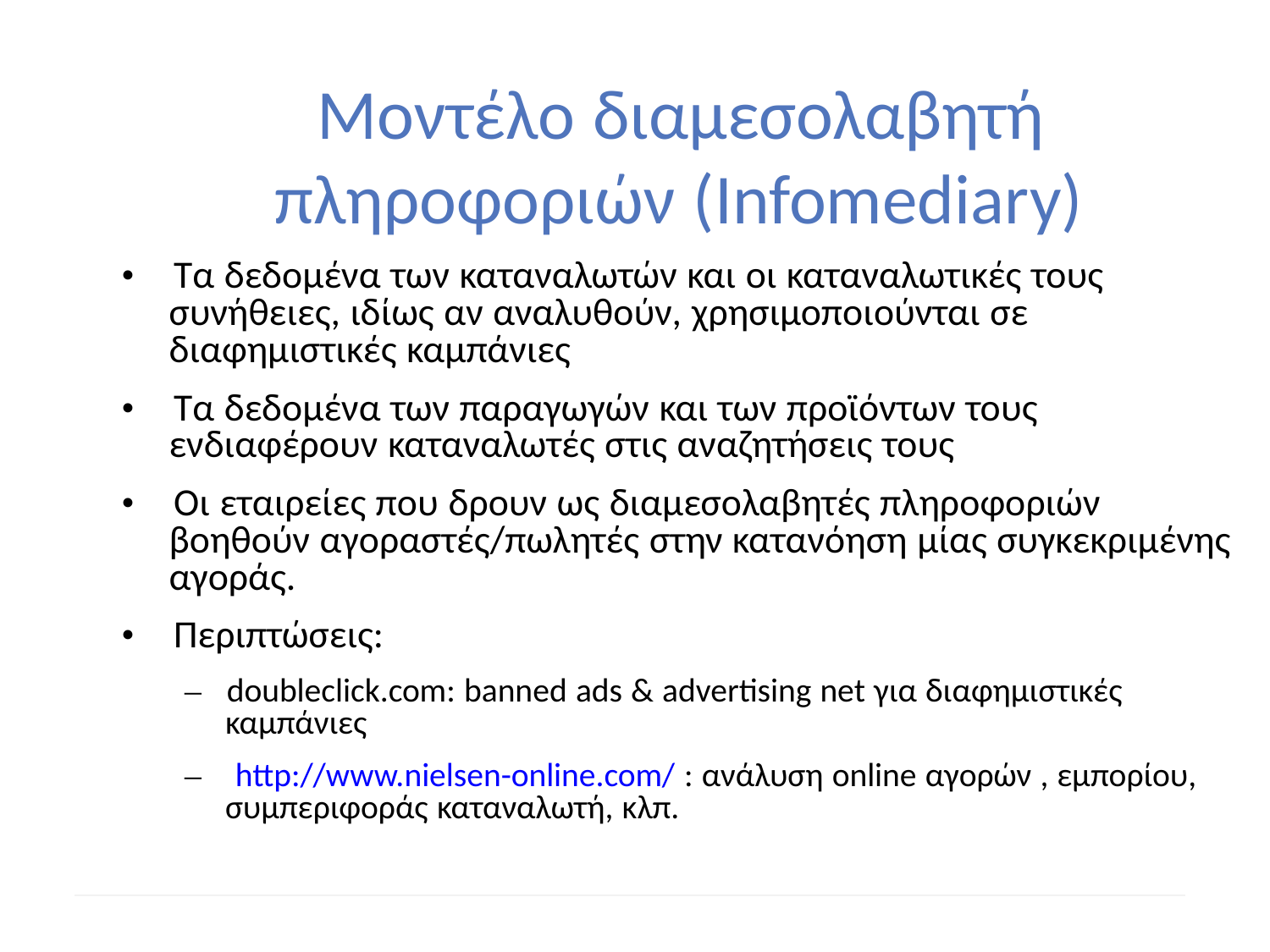

Μοντέλο διαμεσολαβητή
					πληροφοριών (Infomediary)
•    Τα δεδομένα των καταναλωτών και οι καταναλωτικές τους
		συνήθειες, ιδίως αν αναλυθούν, χρησιμοποιούνται σε
		διαφημιστικές καμπάνιες
•    Τα δεδομένα των παραγωγών και των προϊόντων τους
		ενδιαφέρουν καταναλωτές στις αναζητήσεις τους
•    Οι εταιρείες που δρουν ως διαμεσολαβητές πληροφοριών
		βοηθούν αγοραστές/πωλητές στην κατανόηση μίας συγκεκριμένης
		αγοράς.
•    Περιπτώσεις:
			–   doubleclick.com: banned ads & advertising net για διαφημιστικές
				καμπάνιες
			–    http://www.nielsen-online.com/ : ανάλυση online αγορών , εμπορίου,
				συμπεριφοράς καταναλωτή, κλπ.

47